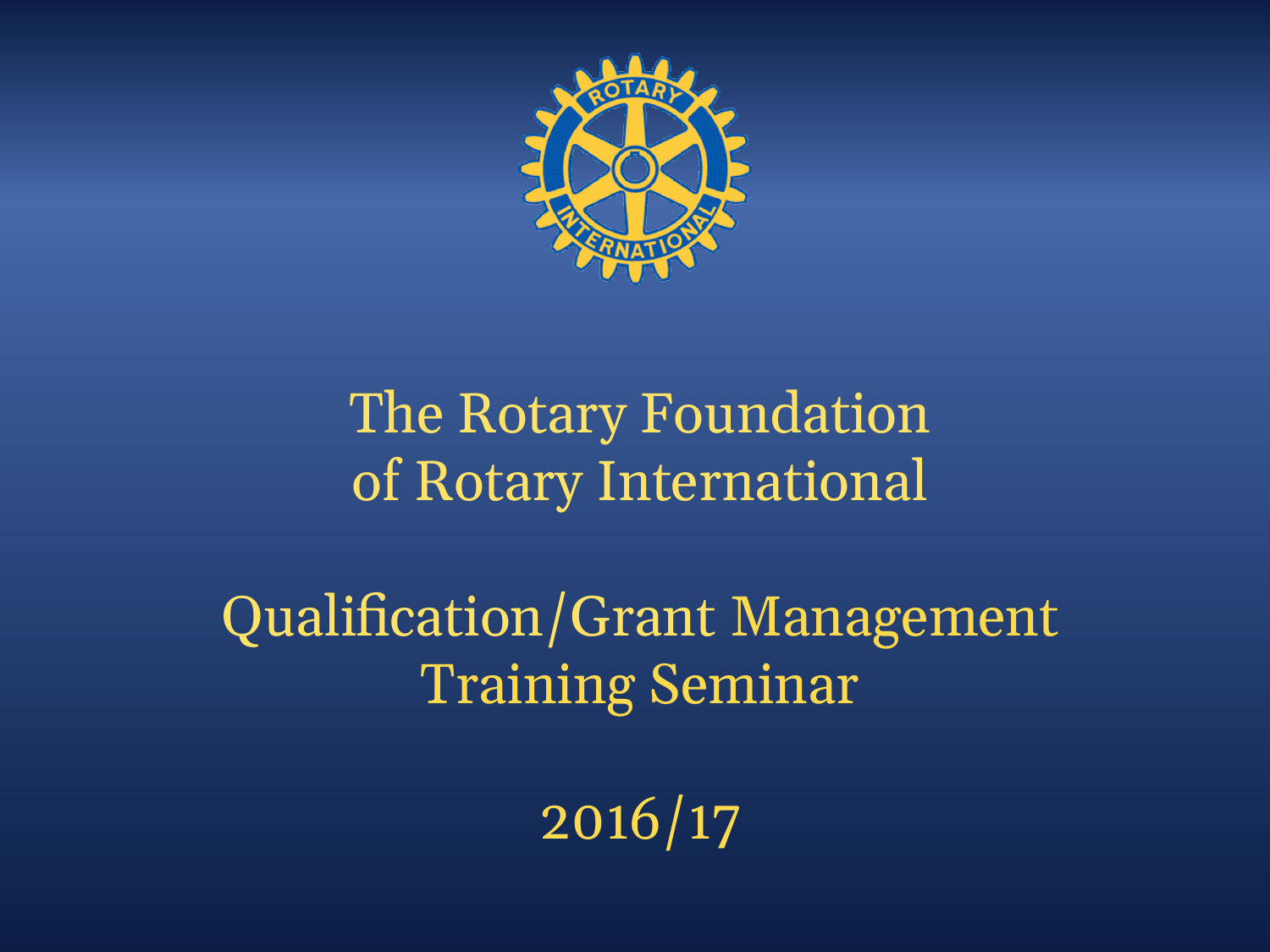

# The Rotary Foundation of Rotary International Qualification/Grant Management Training Seminar 2016/17